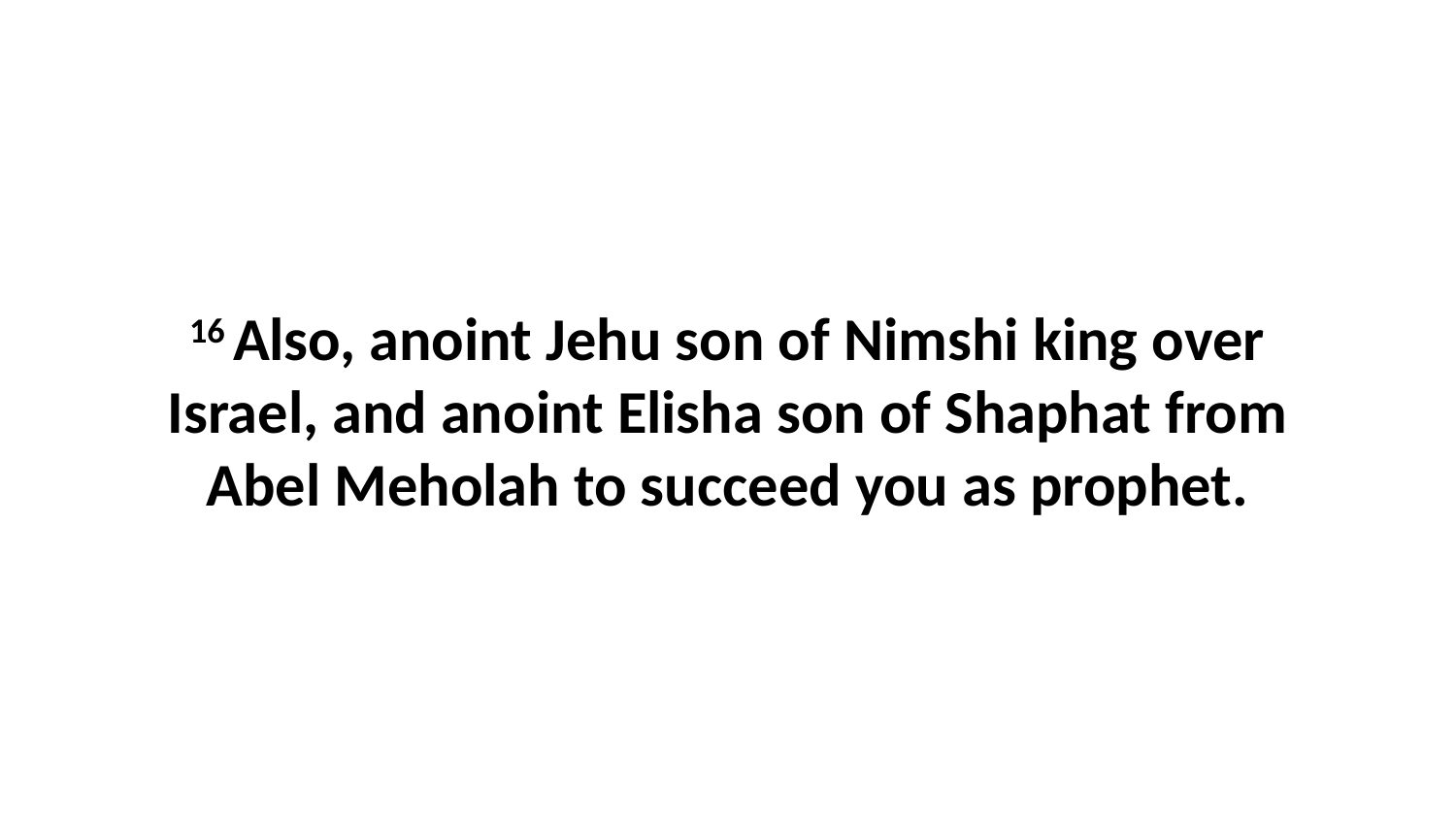

16 Also, anoint Jehu son of Nimshi king over Israel, and anoint Elisha son of Shaphat from Abel Meholah to succeed you as prophet.